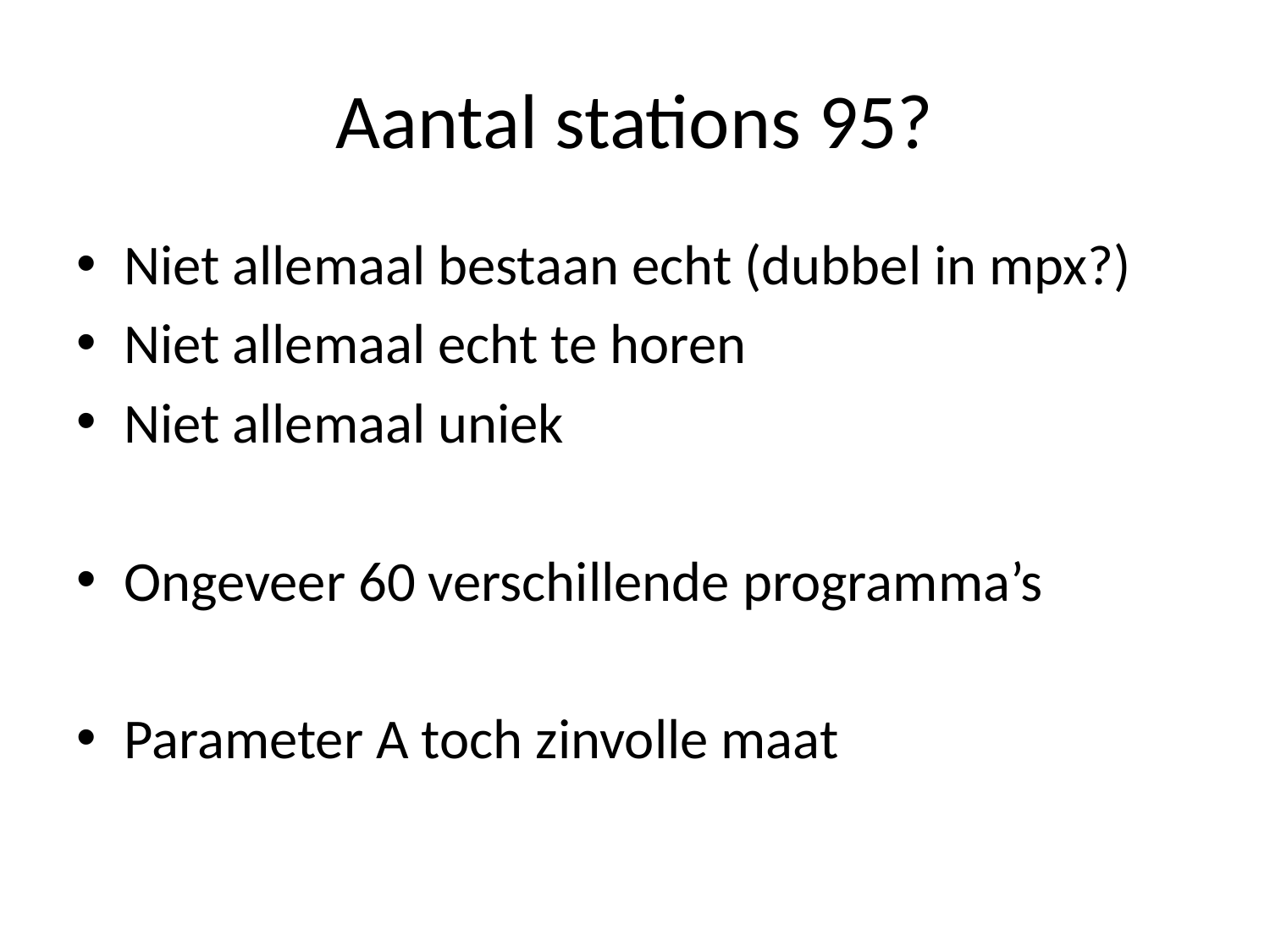

# Aantal stations 95?
Niet allemaal bestaan echt (dubbel in mpx?)
Niet allemaal echt te horen
Niet allemaal uniek

Ongeveer 60 verschillende programma’s

Parameter A toch zinvolle maat